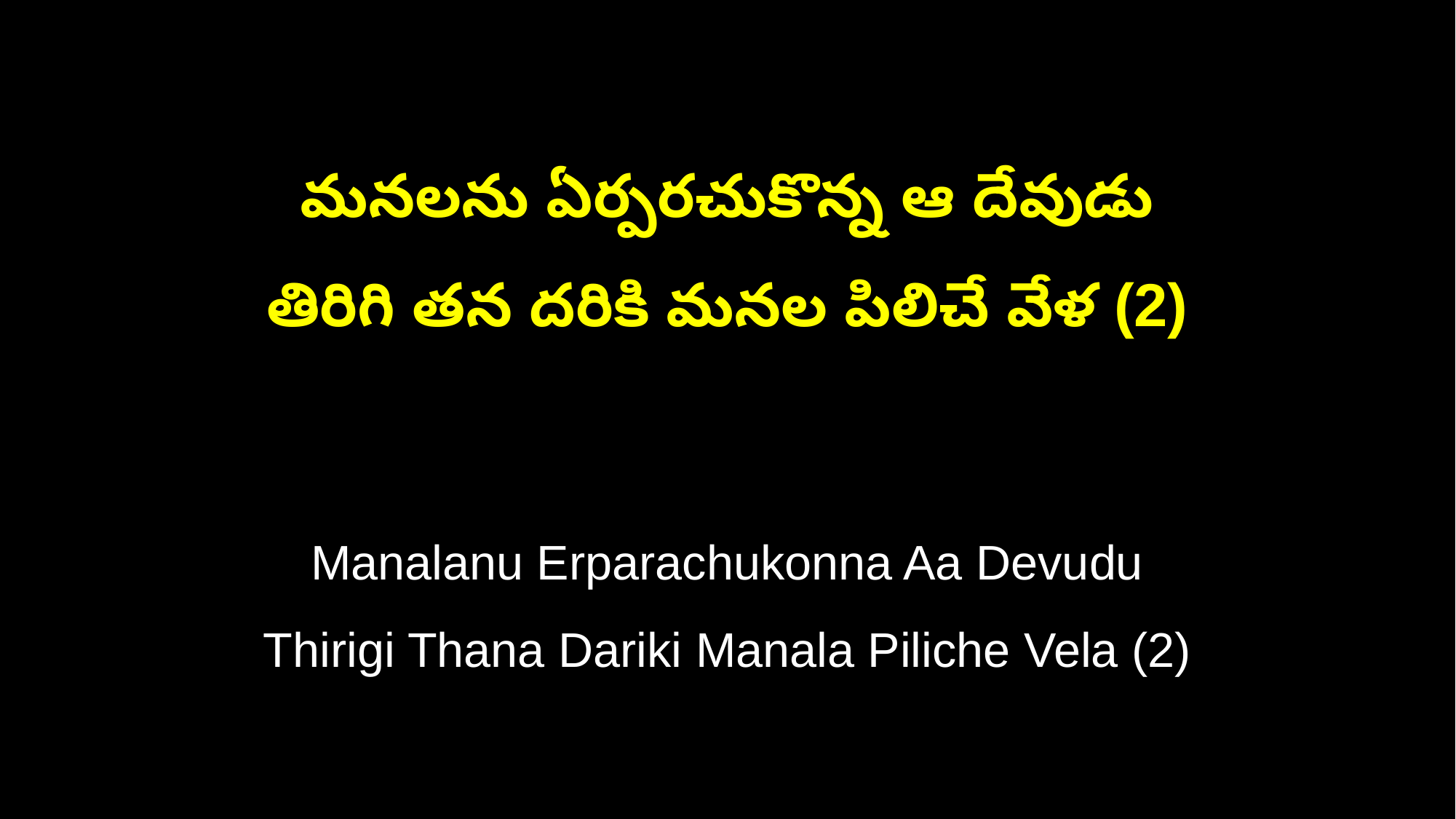

మనలను ఏర్పరచుకొన్న ఆ దేవుడు
తిరిగి తన దరికి మనల పిలిచే వేళ (2)
Manalanu Erparachukonna Aa Devudu
Thirigi Thana Dariki Manala Piliche Vela (2)